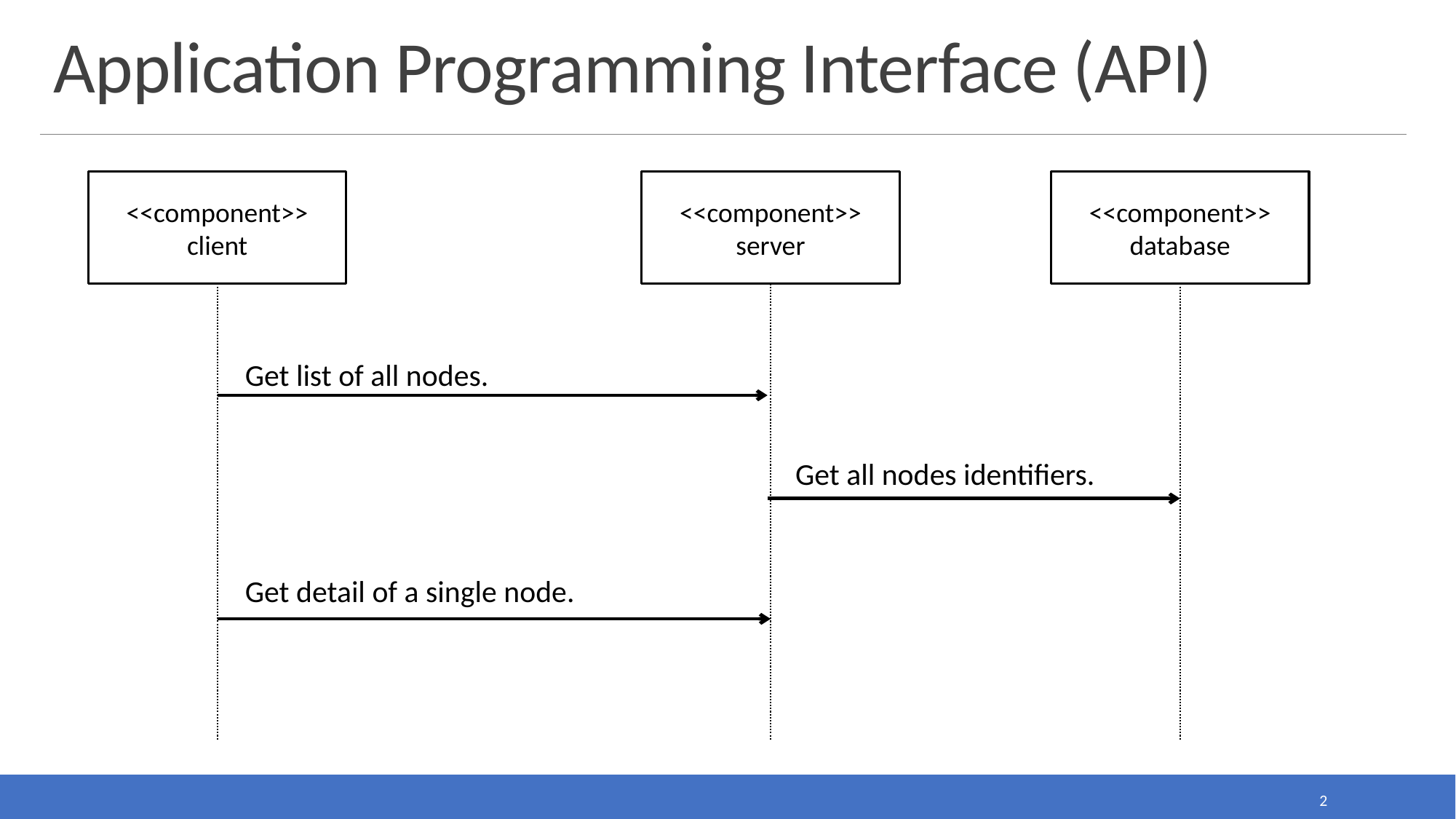

# Application Programming Interface (API)
<<component>>
client
<<component>>
server
<<component>>
database
Get list of all nodes.
Get all nodes identifiers.
Get detail of a single node.
2